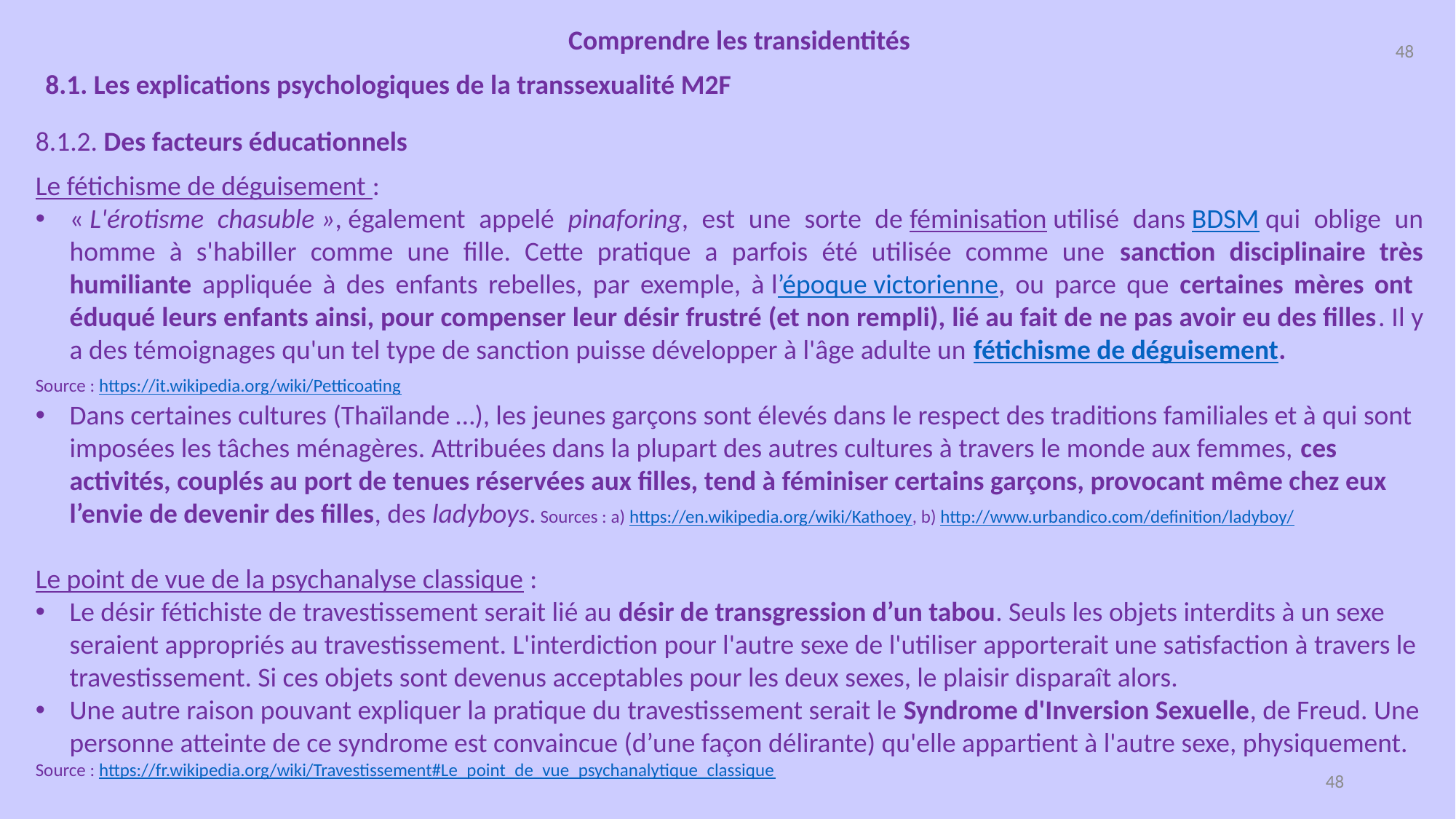

Comprendre les transidentités
48
8.1. Les explications psychologiques de la transsexualité M2F
8.1.2. Des facteurs éducationnels
Le fétichisme de déguisement :
« L'érotisme chasuble », également appelé pinaforing, est une sorte de féminisation utilisé dans BDSM qui oblige un homme à s'habiller comme une fille. Cette pratique a parfois été utilisée comme une sanction disciplinaire très humiliante appliquée à des enfants rebelles, par exemple, à l’époque victorienne, ou parce que certaines mères ont  éduqué leurs enfants ainsi, pour compenser leur désir frustré (et non rempli), lié au fait de ne pas avoir eu des filles. Il y a des témoignages qu'un tel type de sanction puisse développer à l'âge adulte un fétichisme de déguisement.
Source : https://it.wikipedia.org/wiki/Petticoating
Dans certaines cultures (Thaïlande …), les jeunes garçons sont élevés dans le respect des traditions familiales et à qui sont imposées les tâches ménagères. Attribuées dans la plupart des autres cultures à travers le monde aux femmes, ces activités, couplés au port de tenues réservées aux filles, tend à féminiser certains garçons, provocant même chez eux l’envie de devenir des filles, des ladyboys. Sources : a) https://en.wikipedia.org/wiki/Kathoey, b) http://www.urbandico.com/definition/ladyboy/

Le point de vue de la psychanalyse classique :
Le désir fétichiste de travestissement serait lié au désir de transgression d’un tabou. Seuls les objets interdits à un sexe seraient appropriés au travestissement. L'interdiction pour l'autre sexe de l'utiliser apporterait une satisfaction à travers le travestissement. Si ces objets sont devenus acceptables pour les deux sexes, le plaisir disparaît alors.
Une autre raison pouvant expliquer la pratique du travestissement serait le Syndrome d'Inversion Sexuelle, de Freud. Une personne atteinte de ce syndrome est convaincue (d’une façon délirante) qu'elle appartient à l'autre sexe, physiquement.
Source : https://fr.wikipedia.org/wiki/Travestissement#Le_point_de_vue_psychanalytique_classique
48